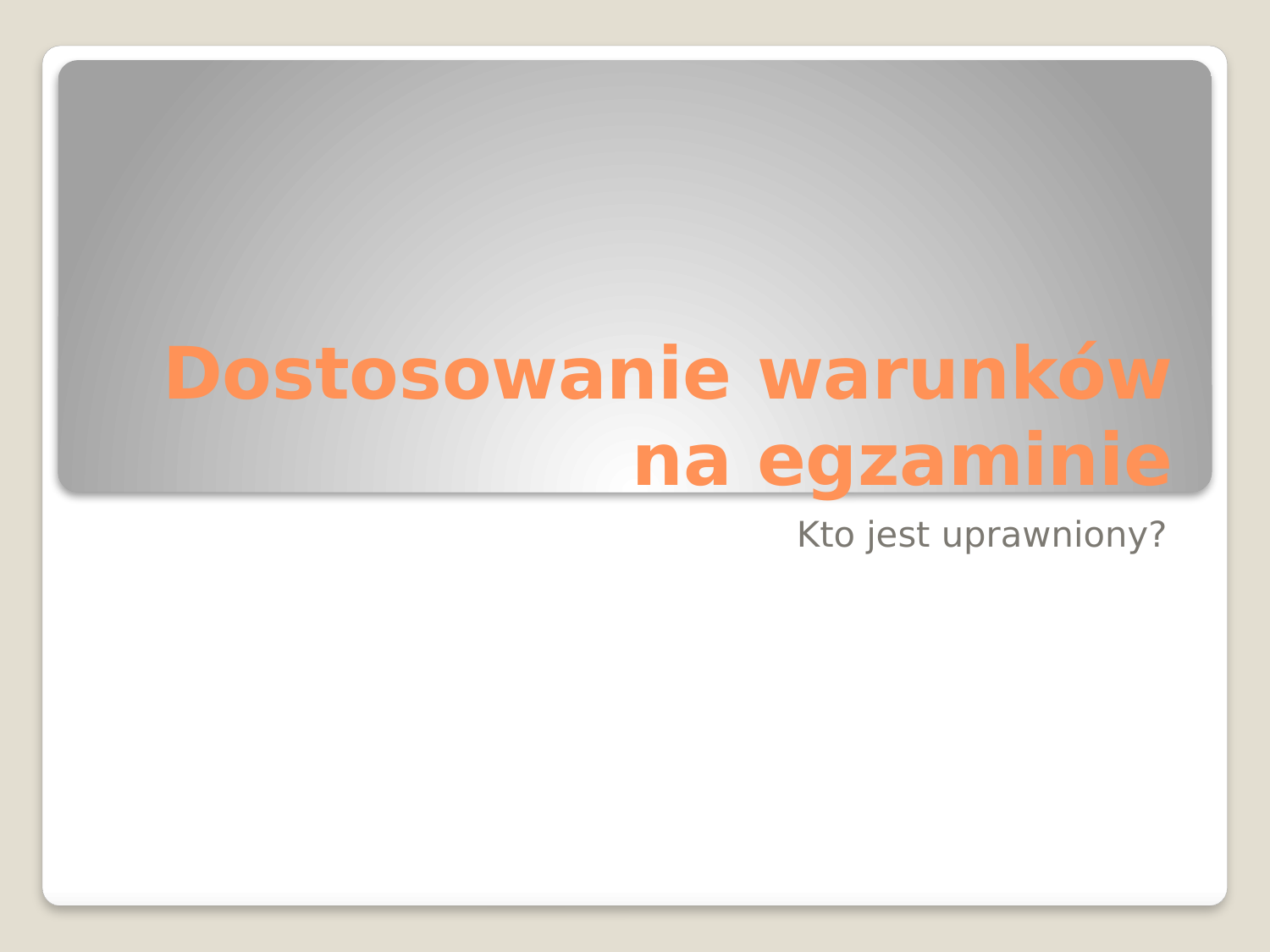

# Dostosowanie warunków na egzaminie
Kto jest uprawniony?